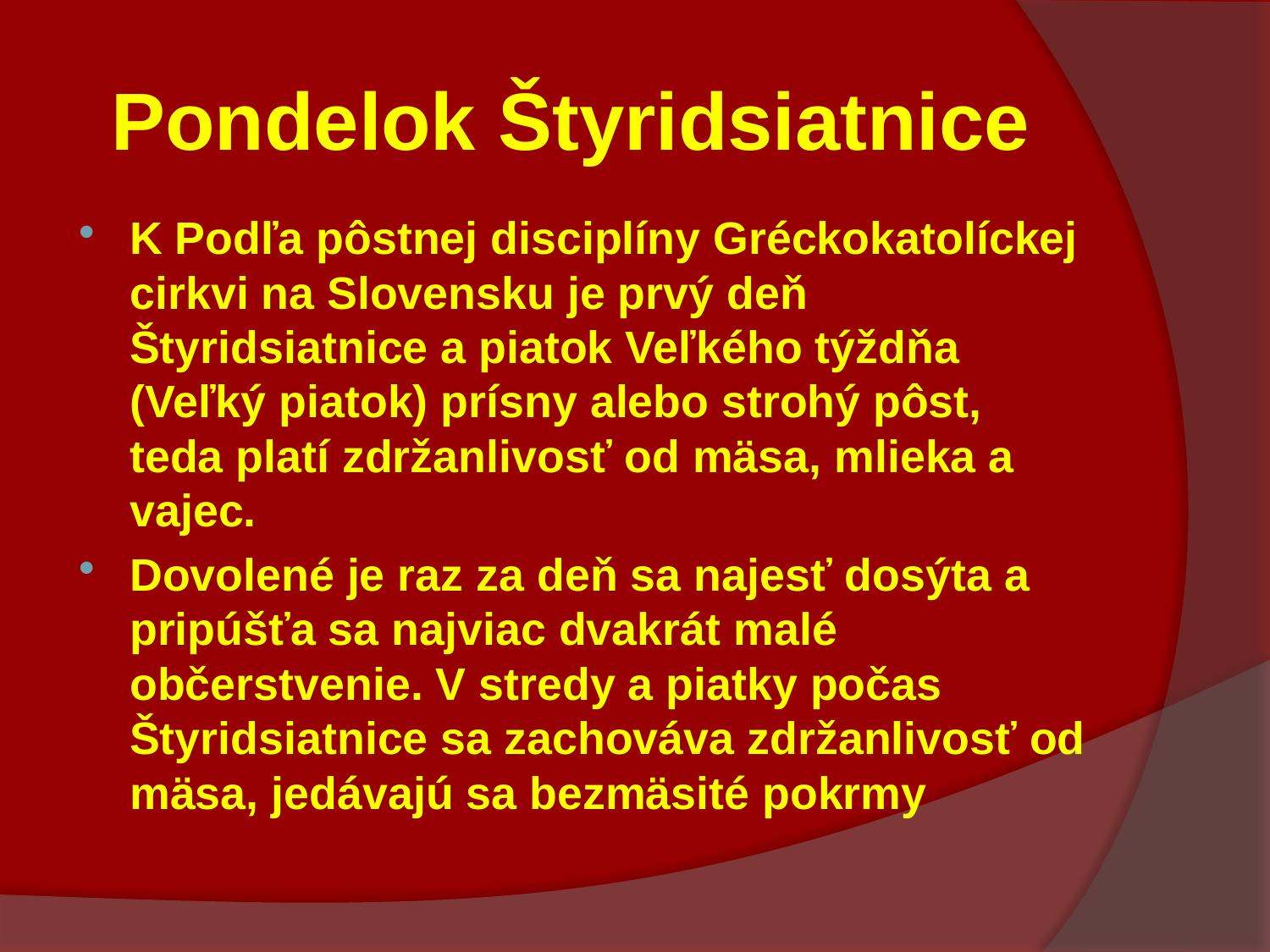

# Pondelok Štyridsiatnice

K Podľa pôstnej disciplíny Gréckokatolíckej cirkvi na Slovensku je prvý deň Štyridsiatnice a piatok Veľkého týždňa (Veľký piatok) prísny alebo strohý pôst, teda platí zdržanlivosť od mäsa, mlieka a vajec.
Dovolené je raz za deň sa najesť dosýta a pripúšťa sa najviac dvakrát malé občerstvenie. V stredy a piatky počas Štyridsiatnice sa zachováva zdržanlivosť od mäsa, jedávajú sa bezmäsité pokrmy